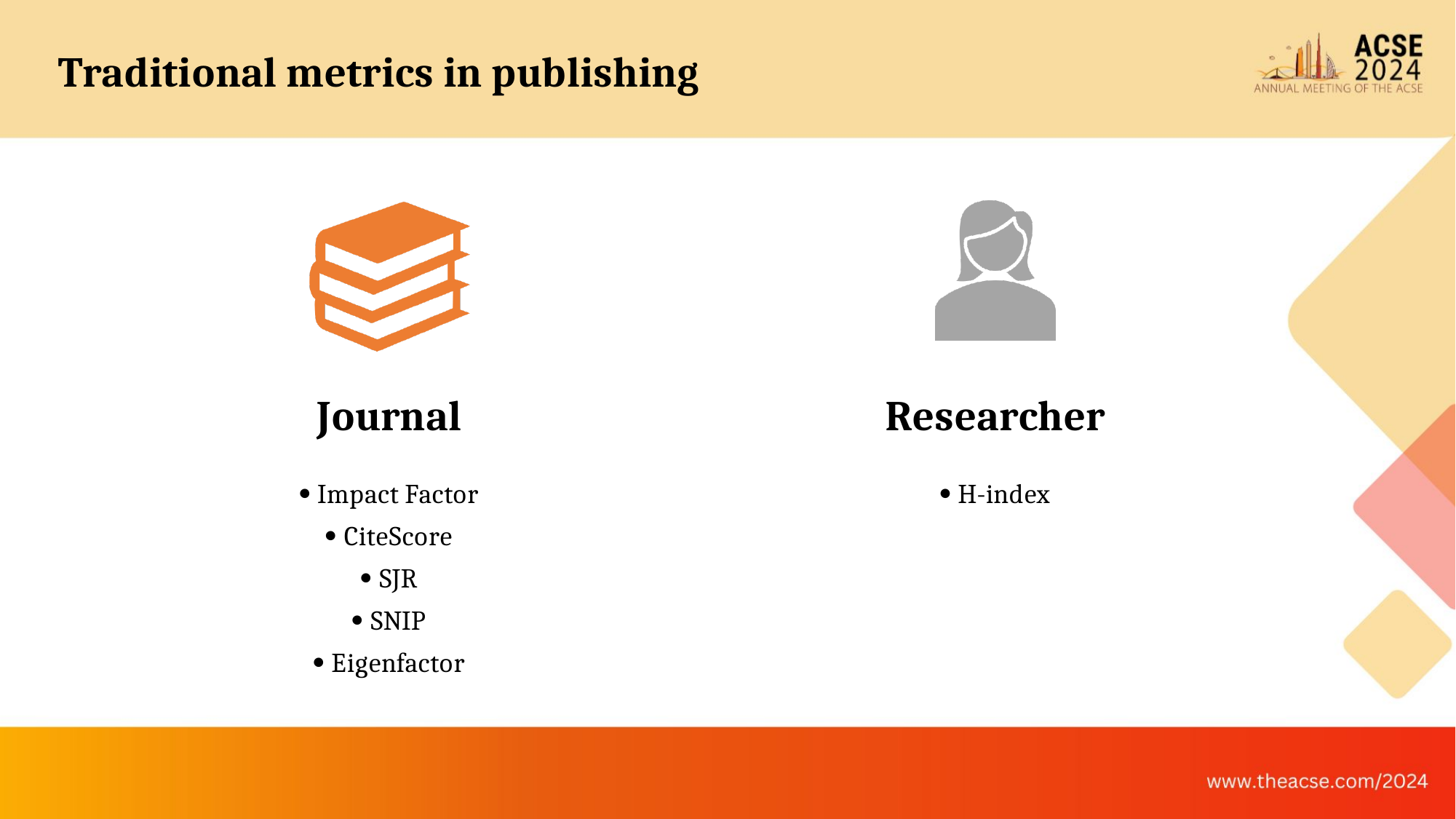

Traditional metrics in publishing
Journal
• Impact Factor
• CiteScore
• SJR
• SNIP
• Eigenfactor
Researcher
• H-index